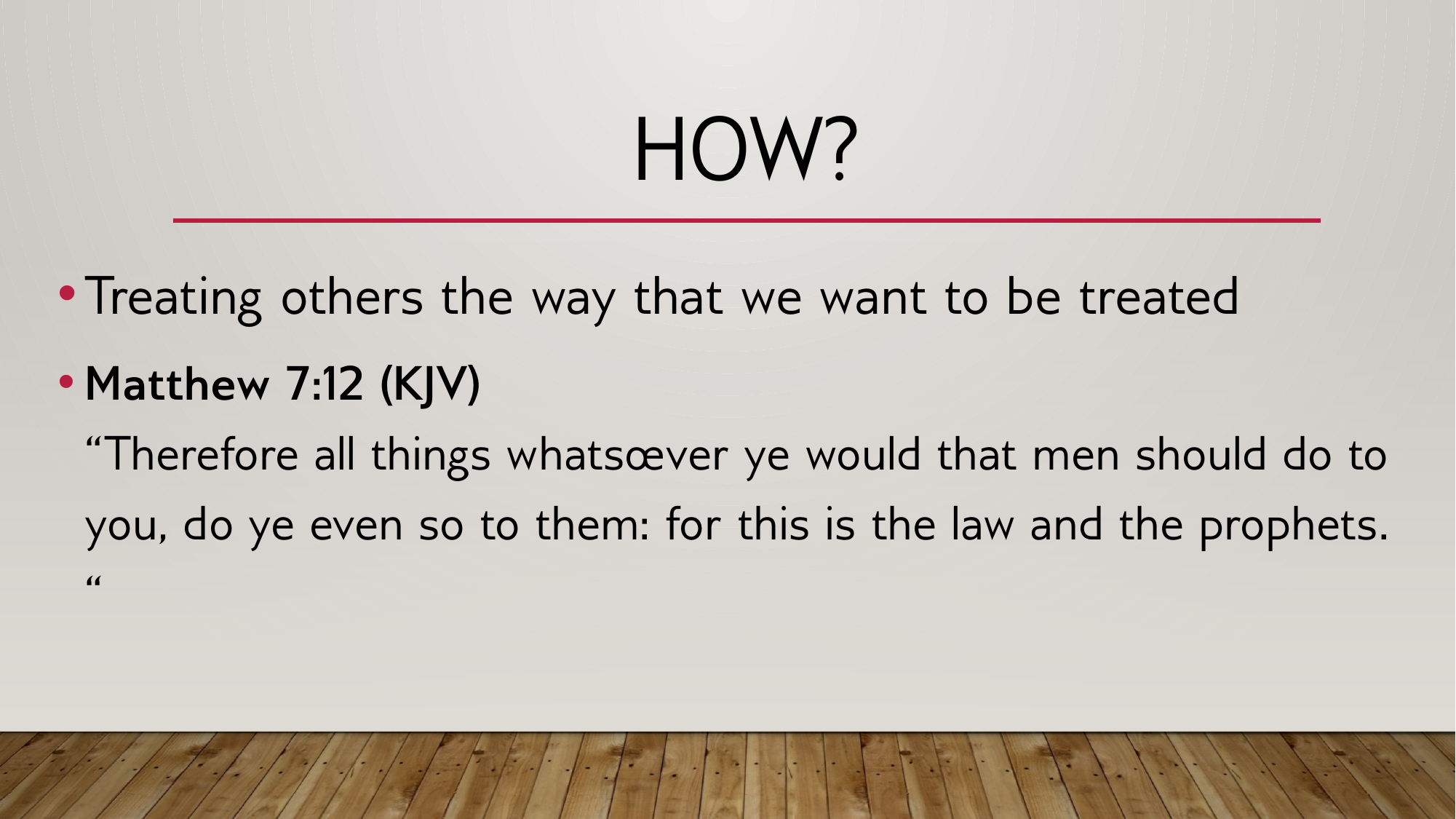

# How?
Treating others the way that we want to be treated
Matthew 7:12 (KJV)
“Therefore all things whatsoever ye would that men should do to you, do ye even so to them: for this is the law and the prophets. “